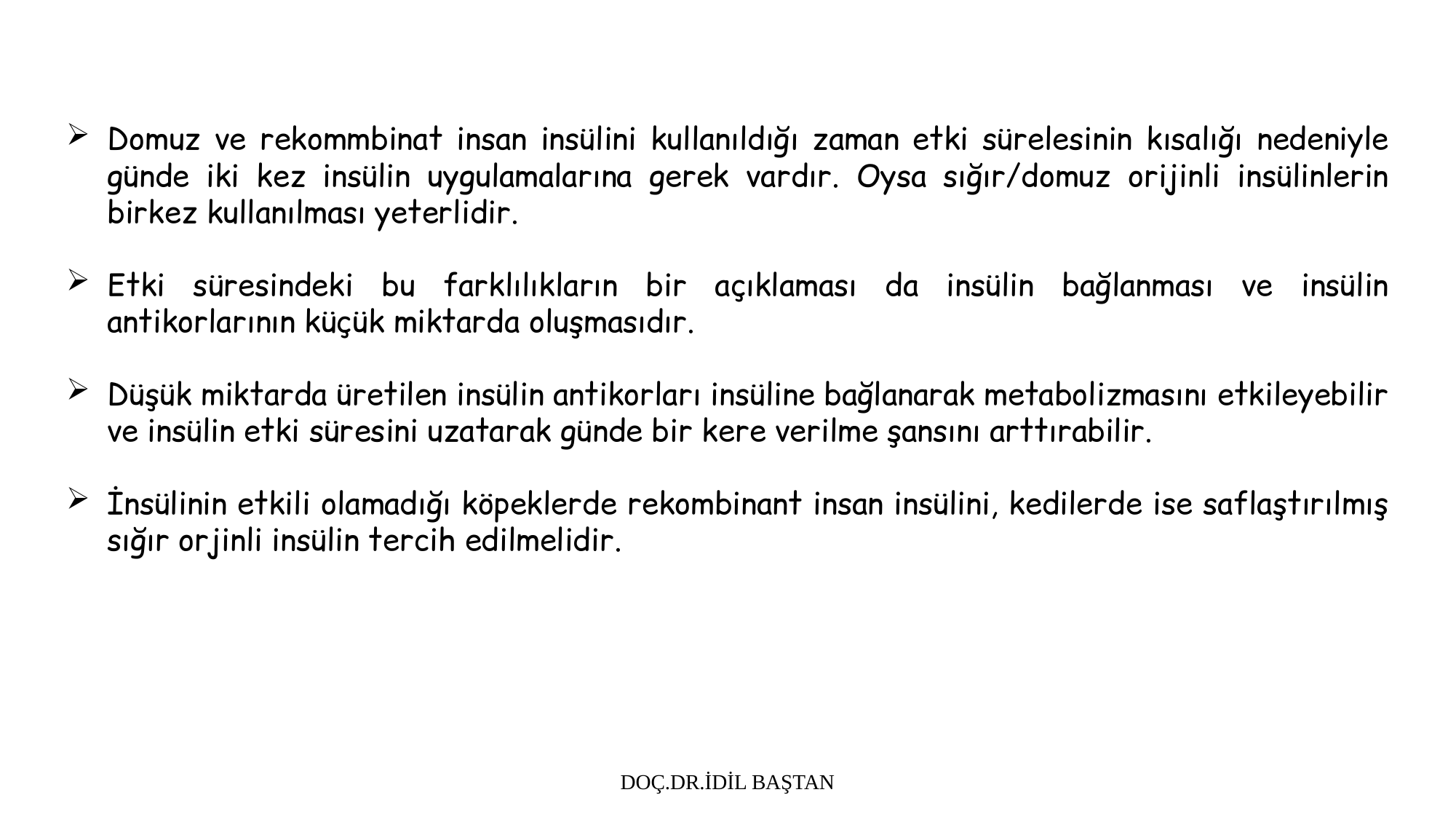

Domuz ve rekommbinat insan insülini kullanıldığı zaman etki sürelesinin kısalığı nedeniyle günde iki kez insülin uygulamalarına gerek vardır. Oysa sığır/domuz orijinli insülinlerin birkez kullanılması yeterlidir.

Etki süresindeki bu farklılıkların bir açıklaması da insülin bağlanması ve insülin antikorlarının küçük miktarda oluşmasıdır.

Düşük miktarda üretilen insülin antikorları insüline bağlanarak metabolizmasını etkileyebilir ve insülin etki süresini uzatarak günde bir kere verilme şansını arttırabilir.

İnsülinin etkili olamadığı köpeklerde rekombinant insan insülini, kedilerde ise saflaştırılmış sığır orjinli insülin tercih edilmelidir.

DOÇ.DR.İDİL BAŞTAN